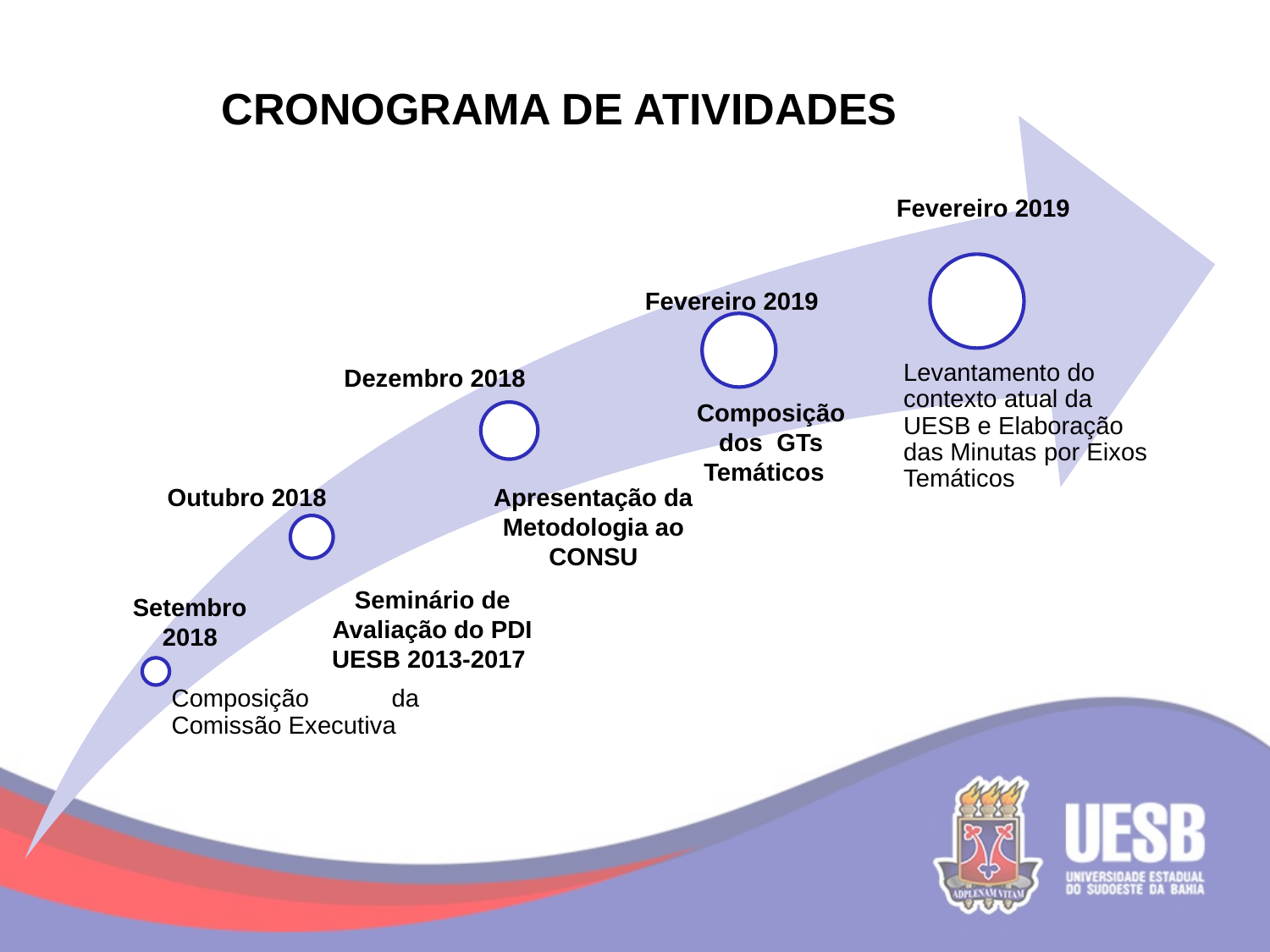

# CRONOGRAMA DE ATIVIDADES
Composição da Comissão Executiva
Levantamento do contexto atual da UESB e Elaboração das Minutas por Eixos Temáticos

Fevereiro 2019
Fevereiro 2019
Dezembro 2018
Composição dos  GTs Temáticos
Outubro 2018
Apresentação da Metodologia ao CONSU
Seminário de Avaliação do PDI UESB 2013-2017
Setembro 2018